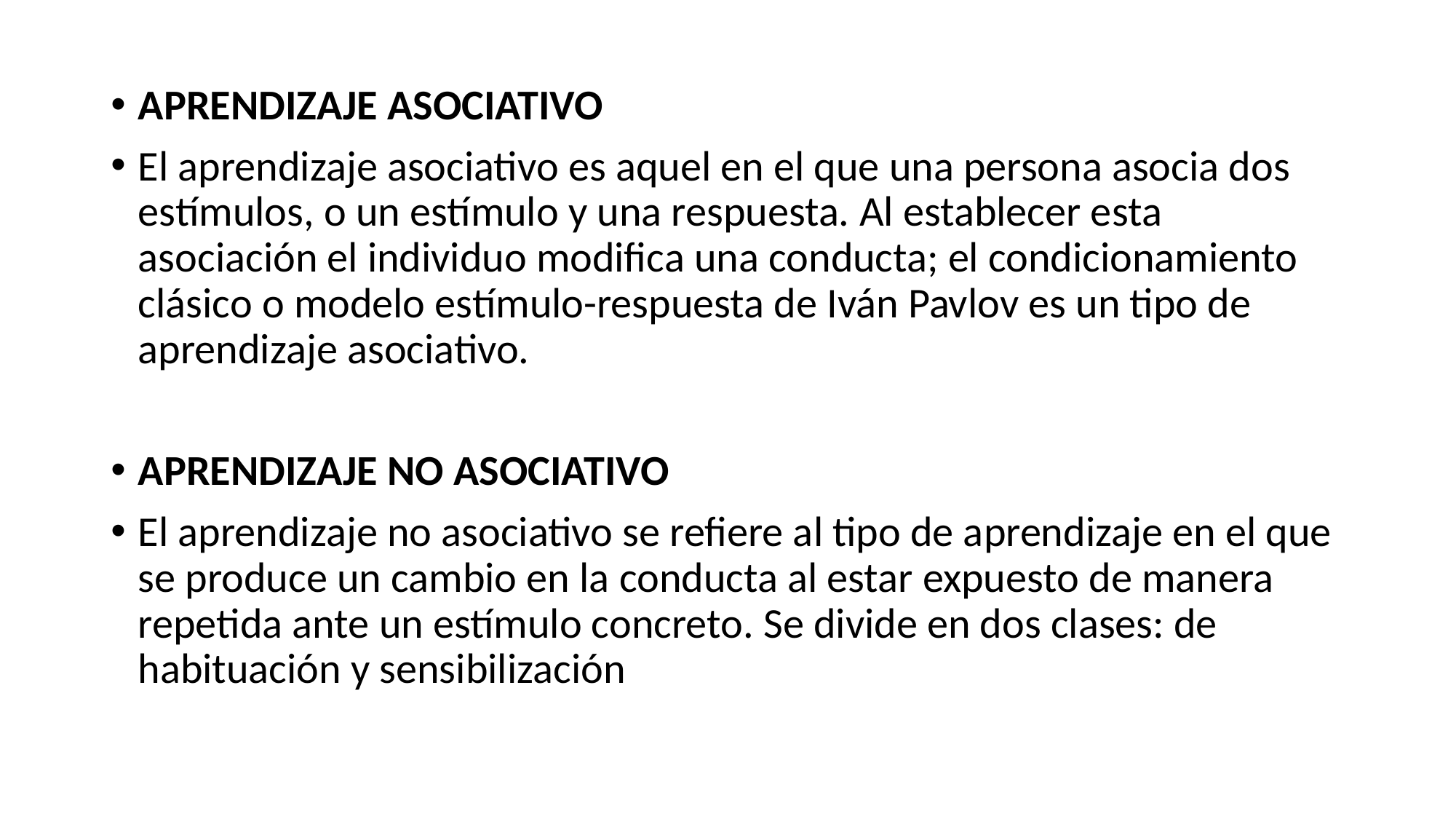

APRENDIZAJE ASOCIATIVO
El aprendizaje asociativo es aquel en el que una persona asocia dos estímulos, o un estímulo y una respuesta. Al establecer esta asociación el individuo modifica una conducta; el condicionamiento clásico o modelo estímulo-respuesta de Iván Pavlov es un tipo de aprendizaje asociativo.

APRENDIZAJE NO ASOCIATIVO
El aprendizaje no asociativo se refiere al tipo de aprendizaje en el que se produce un cambio en la conducta al estar expuesto de manera repetida ante un estímulo concreto. Se divide en dos clases: de habituación y sensibilización